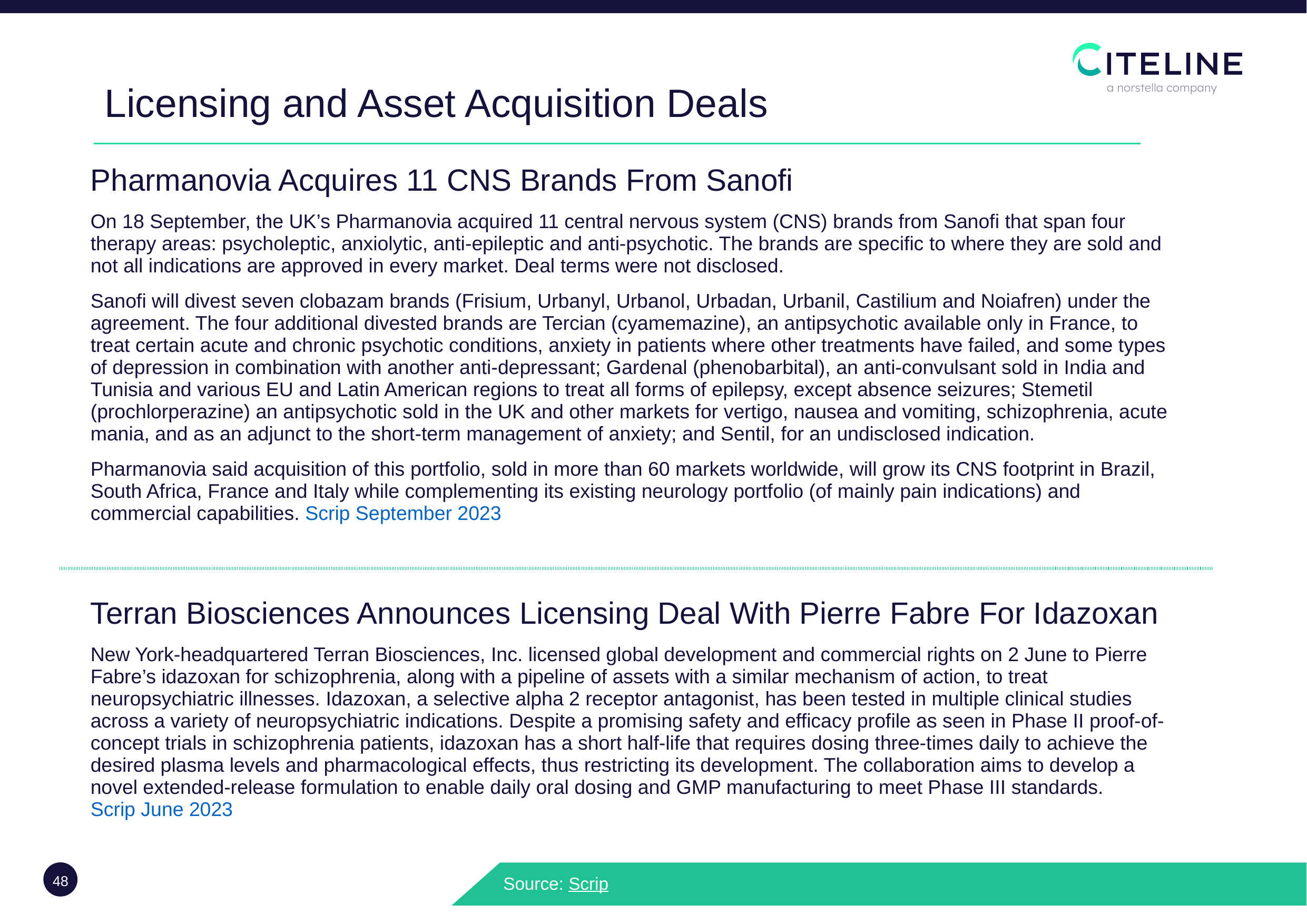

Licensing and Asset Acquisition Deals
| Pharmanovia Acquires 11 CNS Brands From Sanofi On 18 September, the UK’s Pharmanovia acquired 11 central nervous system (CNS) brands from Sanofi that span four therapy areas: psycholeptic, anxiolytic, anti-epileptic and anti-psychotic. The brands are specific to where they are sold and not all indications are approved in every market. Deal terms were not disclosed. Sanofi will divest seven clobazam brands (Frisium, Urbanyl, Urbanol, Urbadan, Urbanil, Castilium and Noiafren) under the agreement. The four additional divested brands are Tercian (cyamemazine), an antipsychotic available only in France, to treat certain acute and chronic psychotic conditions, anxiety in patients where other treatments have failed, and some types of depression in combination with another anti-depressant; Gardenal (phenobarbital), an anti-convulsant sold in India and Tunisia and various EU and Latin American regions to treat all forms of epilepsy, except absence seizures; Stemetil (prochlorperazine) an antipsychotic sold in the UK and other markets for vertigo, nausea and vomiting, schizophrenia, acute mania, and as an adjunct to the short-term management of anxiety; and Sentil, for an undisclosed indication. Pharmanovia said acquisition of this portfolio, sold in more than 60 markets worldwide, will grow its CNS footprint in Brazil, South Africa, France and Italy while complementing its existing neurology portfolio (of mainly pain indications) and commercial capabilities. Scrip September 2023 |
| --- |
| Terran Biosciences Announces Licensing Deal With Pierre Fabre For Idazoxan New York-headquartered Terran Biosciences, Inc. licensed global development and commercial rights on 2 June to Pierre Fabre’s idazoxan for schizophrenia, along with a pipeline of assets with a similar mechanism of action, to treat neuropsychiatric illnesses. Idazoxan, a selective alpha 2 receptor antagonist, has been tested in multiple clinical studies across a variety of neuropsychiatric indications. Despite a promising safety and efficacy profile as seen in Phase II proof-of-concept trials in schizophrenia patients, idazoxan has a short half-life that requires dosing three-times daily to achieve the desired plasma levels and pharmacological effects, thus restricting its development. The collaboration aims to develop a novel extended-release formulation to enable daily oral dosing and GMP manufacturing to meet Phase III standards. Scrip June 2023 |

Source: Scrip